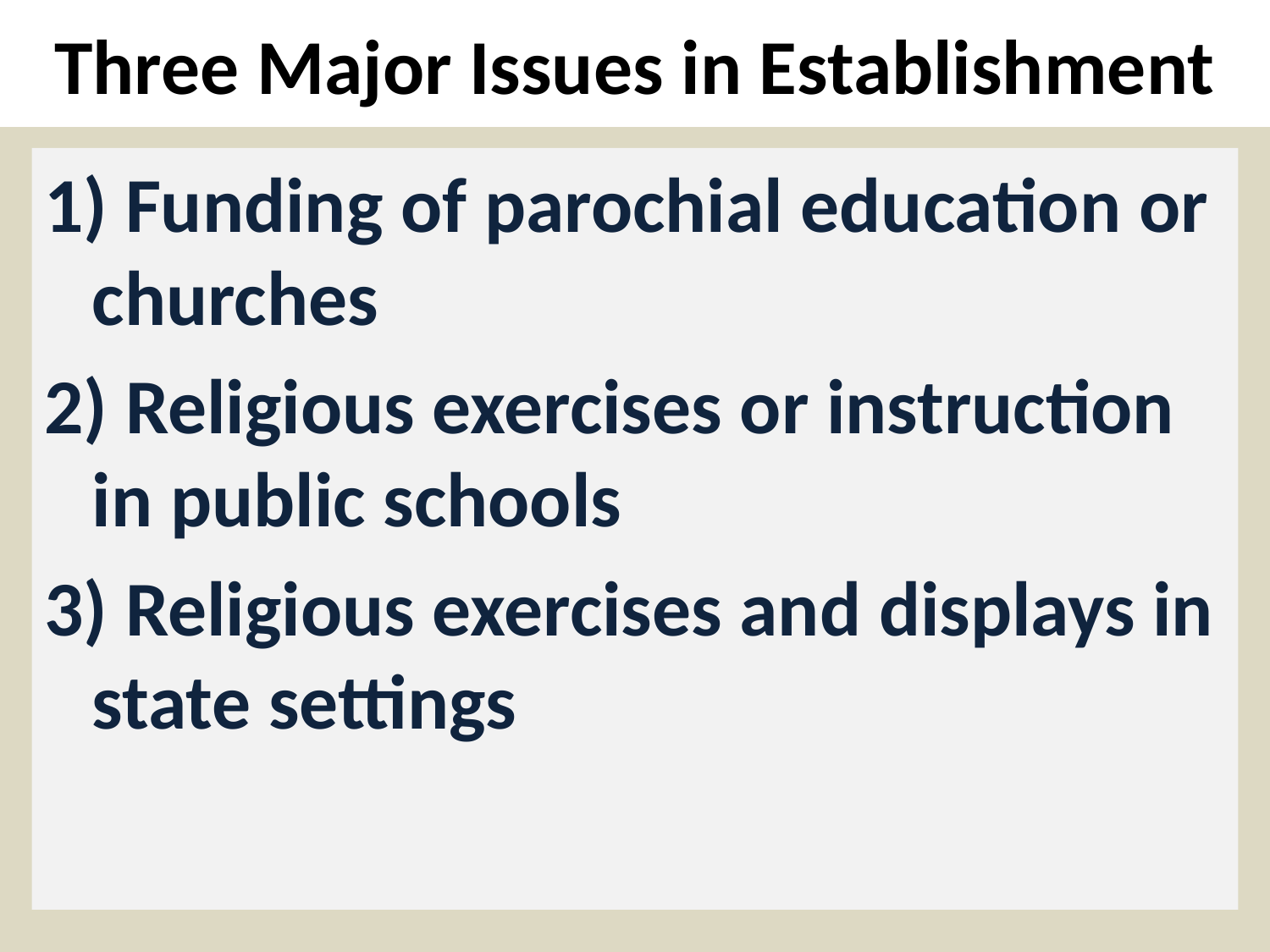

# Three Major Issues in Establishment
1) Funding of parochial education or churches
2) Religious exercises or instruction in public schools
3) Religious exercises and displays in state settings